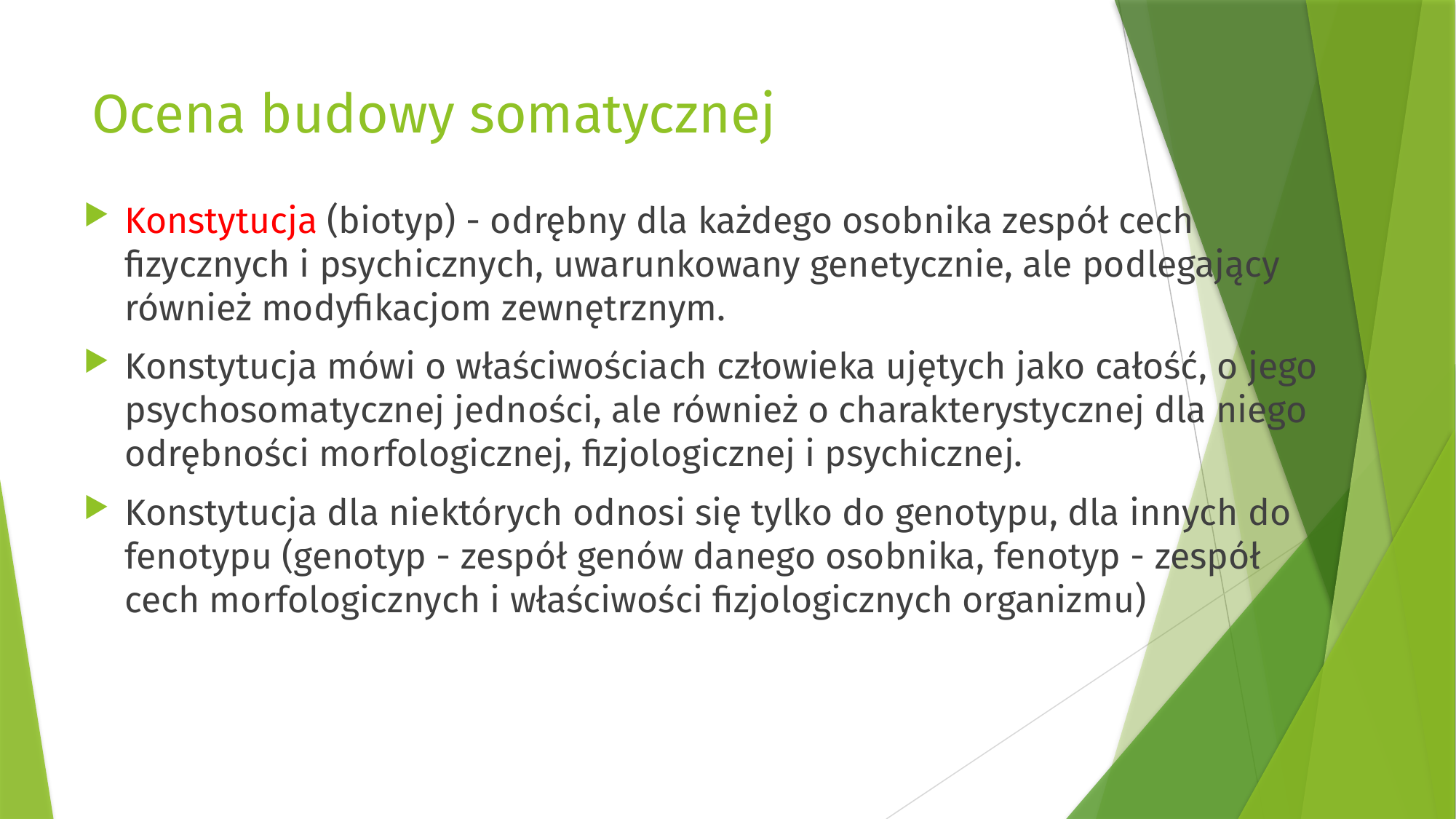

# Ocena budowy somatycznej
Konstytucja (biotyp) - odrębny dla każdego osobnika zespół cech fizycznych i psychicznych, uwarunkowany genetycznie, ale podlegający również modyfikacjom zewnętrznym.
Konstytucja mówi o właściwościach człowieka ujętych jako całość, o jego psychosomatycznej jedności, ale również o charakterystycznej dla niego odrębności morfologicznej, fizjologicznej i psychicznej.
Konstytucja dla niektórych odnosi się tylko do genotypu, dla innych do fenotypu (genotyp - zespół genów danego osobnika, fenotyp - zespół cech morfologicznych i właściwości fizjologicznych organizmu)